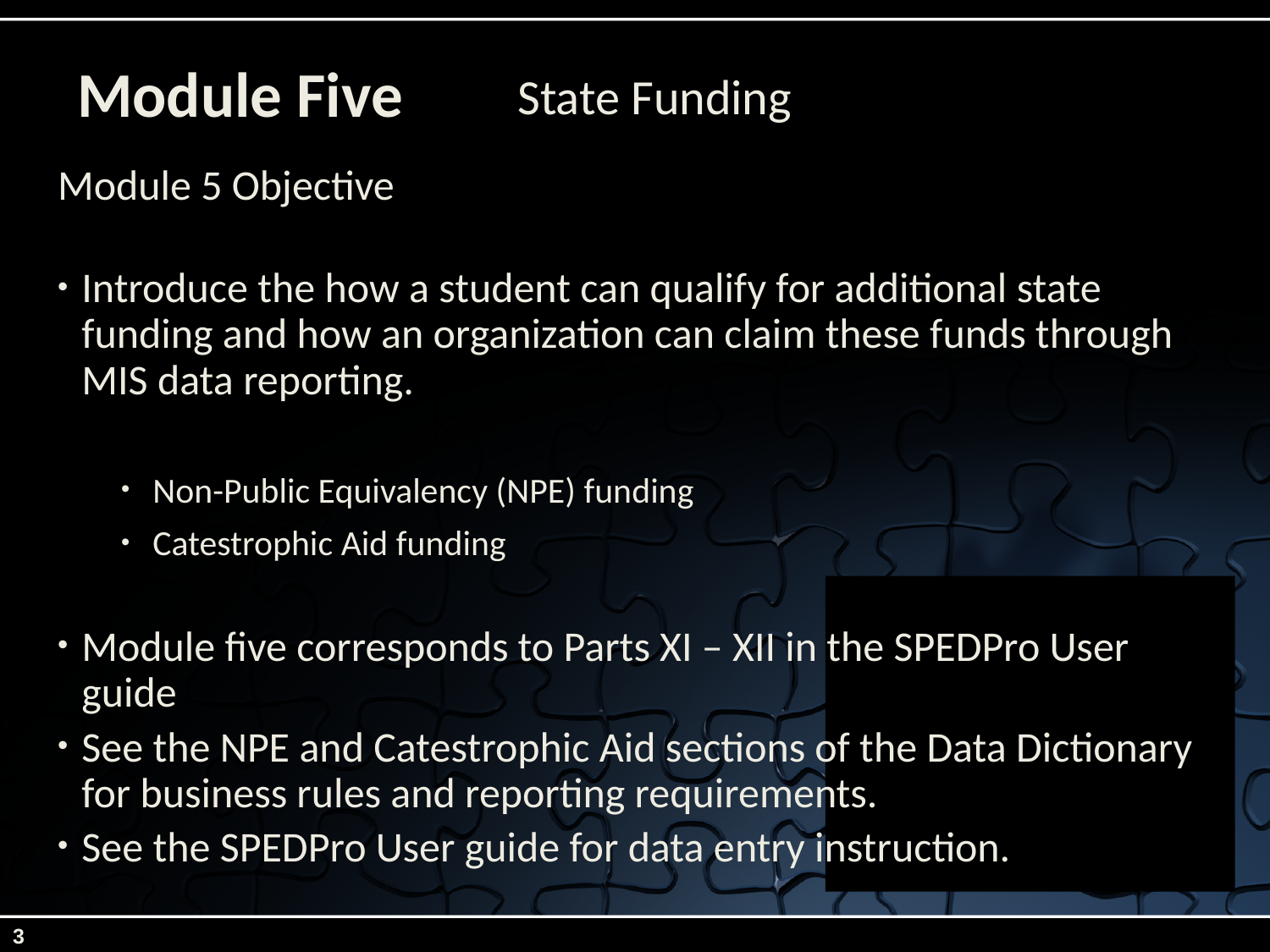

# Module Five
State Funding
Module 5 Objective

Introduce the how a student can qualify for additional state funding and how an organization can claim these funds through MIS data reporting.

Non-Public Equivalency (NPE) funding
Catestrophic Aid funding

Module five corresponds to Parts XI – XII in the SPEDPro User guide
See the NPE and Catestrophic Aid sections of the Data Dictionary for business rules and reporting requirements.
See the SPEDPro User guide for data entry instruction.

3